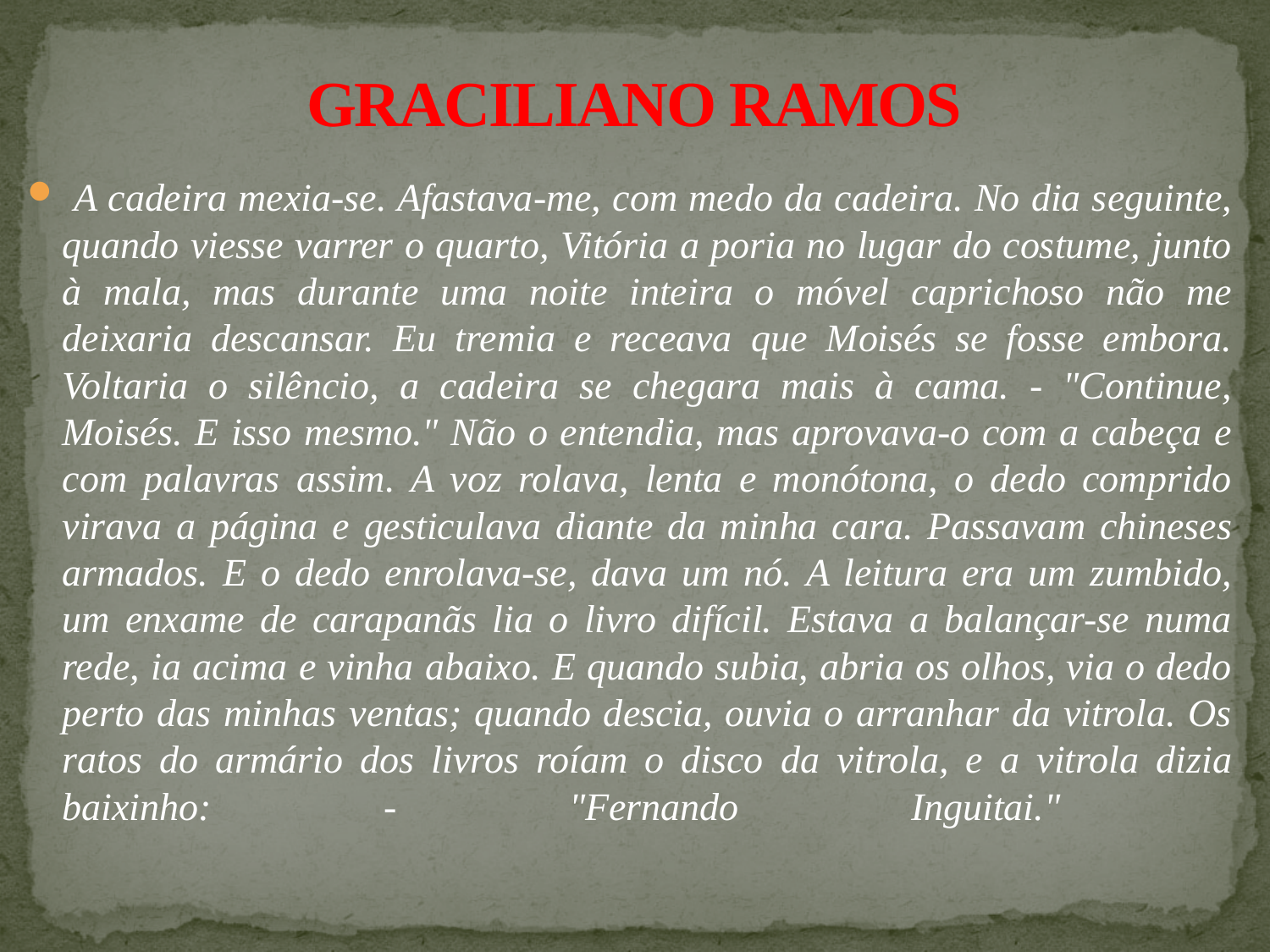

# GRACILIANO RAMOS
 A cadeira mexia-se. Afastava-me, com medo da cadeira. No dia seguinte, quando viesse varrer o quarto, Vitória a poria no lugar do costume, junto à mala, mas durante uma noite inteira o móvel caprichoso não me deixaria descansar. Eu tremia e receava que Moisés se fosse embora. Voltaria o silêncio, a cadeira se chegara mais à cama. - "Continue, Moisés. E isso mesmo." Não o entendia, mas aprovava-o com a cabeça e com palavras assim. A voz rolava, lenta e monótona, o dedo comprido virava a página e gesticulava diante da minha cara. Passavam chineses armados. E o dedo enrolava-se, dava um nó. A leitura era um zumbido, um enxame de carapanãs lia o livro difícil. Estava a balançar-se numa rede, ia acima e vinha abaixo. E quando subia, abria os olhos, via o dedo perto das minhas ventas; quando descia, ouvia o arranhar da vitrola. Os ratos do armário dos livros roíam o disco da vitrola, e a vitrola dizia baixinho: - "Fernando Inguitai."